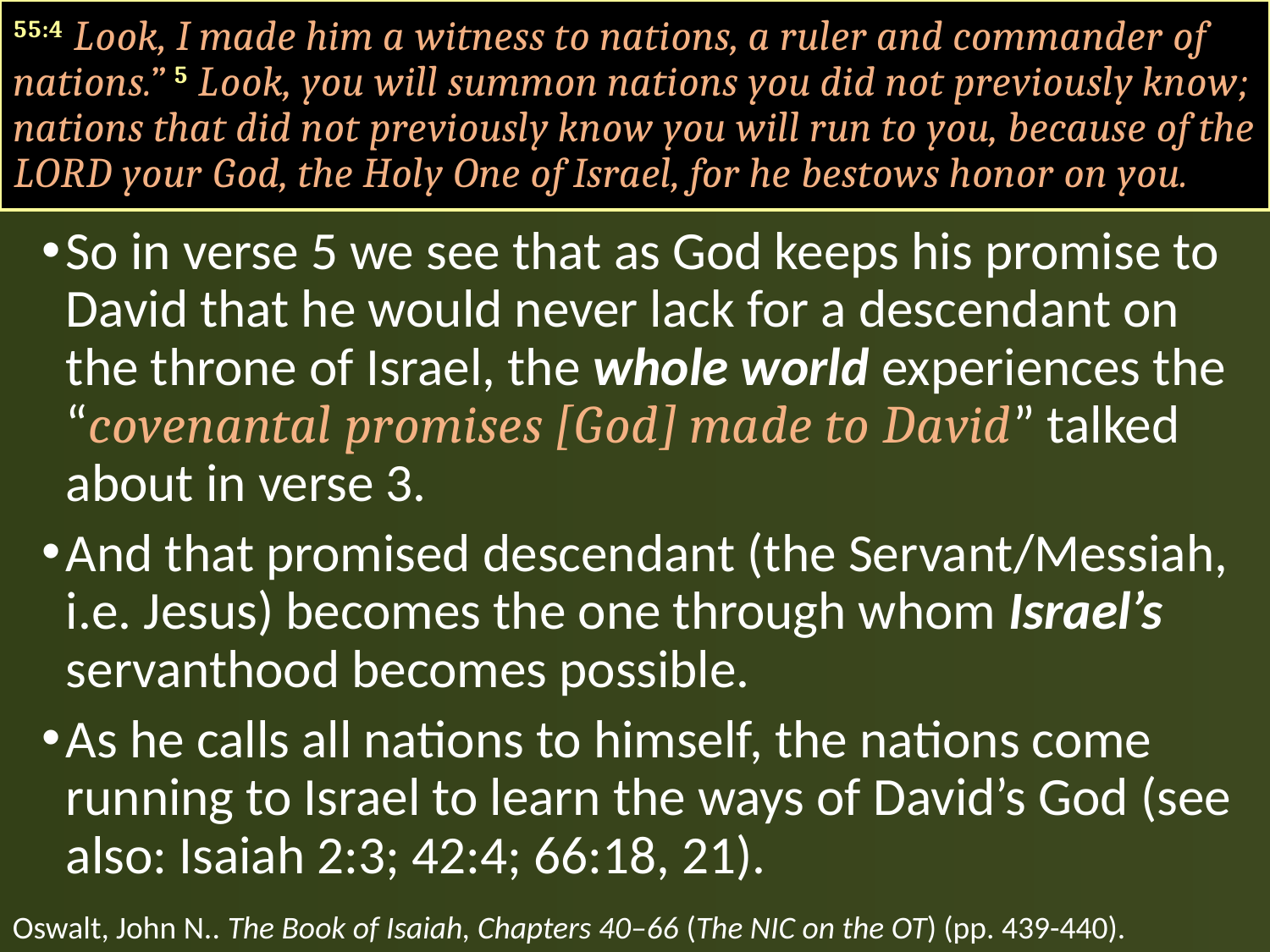

55:4 Look, I made him a witness to nations, a ruler and commander of nations.” 5 Look, you will summon nations you did not previously know; nations that did not previously know you will run to you, because of the LORD your God, the Holy One of Israel, for he bestows honor on you.
So in verse 5 we see that as God keeps his promise to David that he would never lack for a descendant on the throne of Israel, the whole world experiences the “covenantal promises [God] made to David” talked about in verse 3.
And that promised descendant (the Servant/Messiah, i.e. Jesus) becomes the one through whom Israel’s servanthood becomes possible.
As he calls all nations to himself, the nations come running to Israel to learn the ways of David’s God (see also: Isaiah 2:3; 42:4; 66:18, 21).
Oswalt, John N.. The Book of Isaiah, Chapters 40–66 (The NIC on the OT) (pp. 439-440).